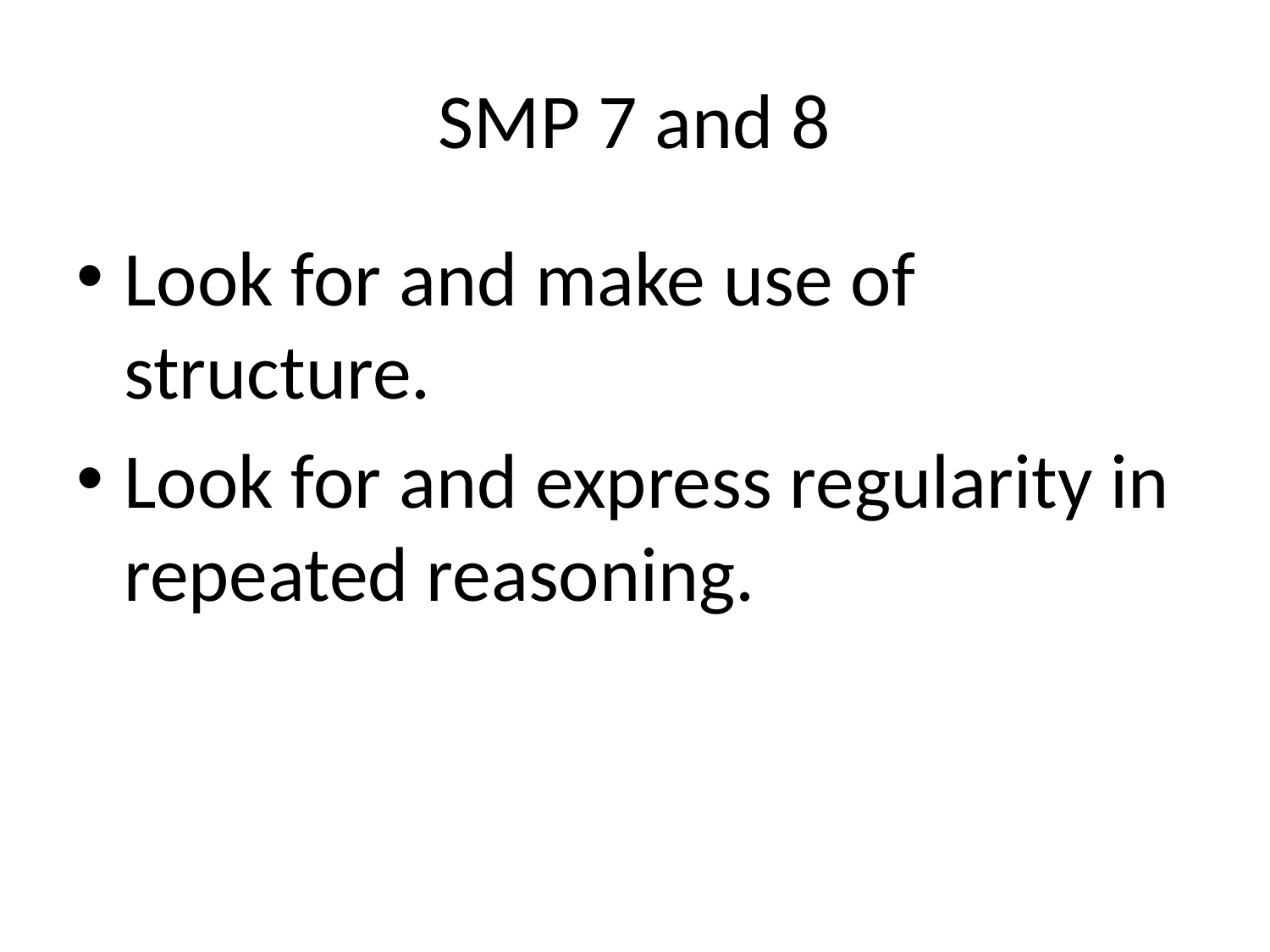

# SMP 7 and 8
Look for and make use of structure.
Look for and express regularity in repeated reasoning.